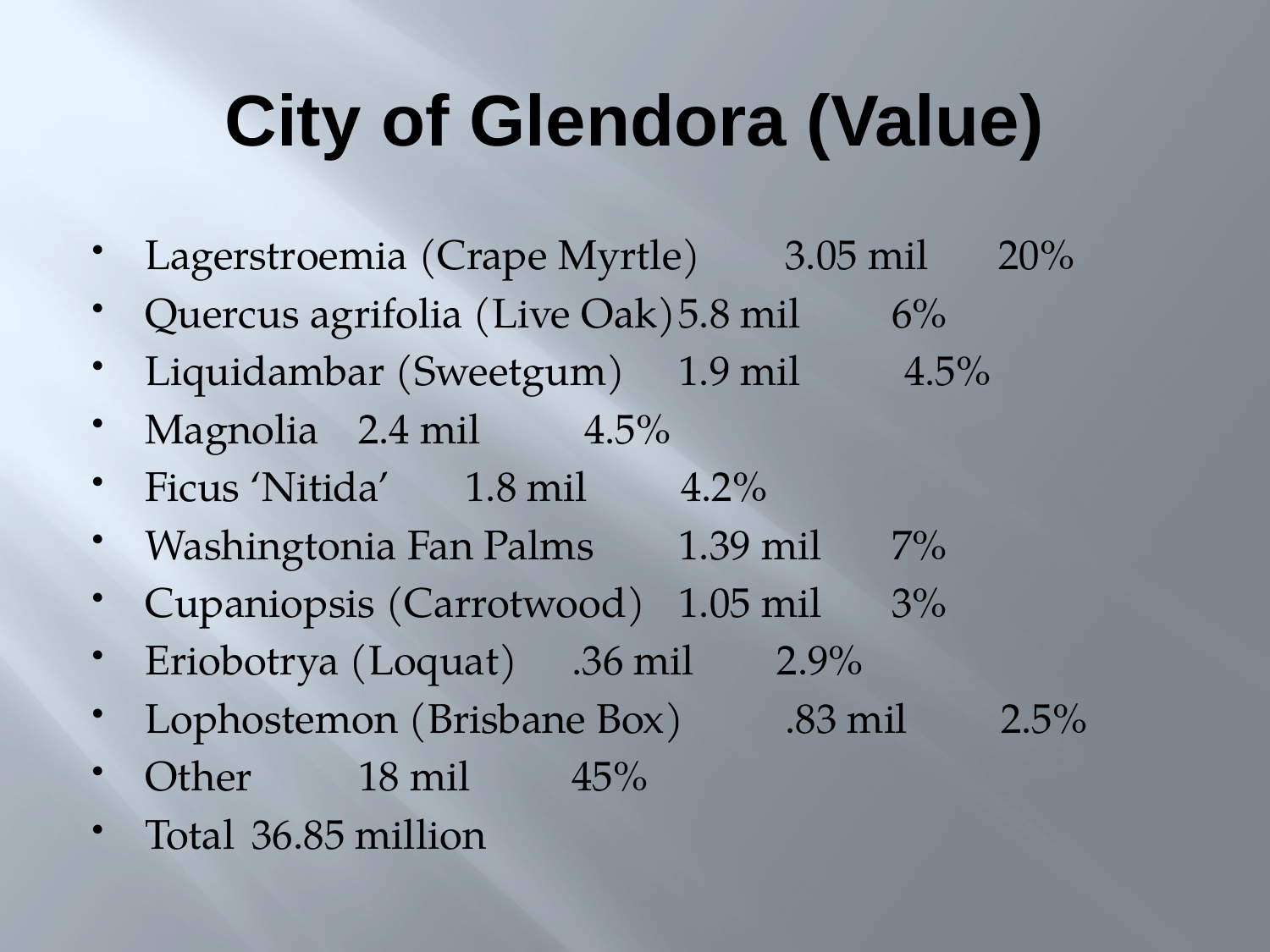

# City of Glendora (Value)
Lagerstroemia (Crape Myrtle)	3.05 mil	20%
Quercus agrifolia (Live Oak)	5.8 mil	6%
Liquidambar (Sweetgum)		1.9 mil          4.5%
Magnolia 				2.4 mil          4.5%
Ficus ‘Nitida’				1.8 mil         4.2%
Washingtonia Fan Palms		1.39 mil	7%
Cupaniopsis (Carrotwood)		1.05 mil	3%
Eriobotrya (Loquat)			.36 mil        2.9%
Lophostemon (Brisbane Box)	.83 mil         2.5%
Other					18 mil		45%
Total					36.85 million